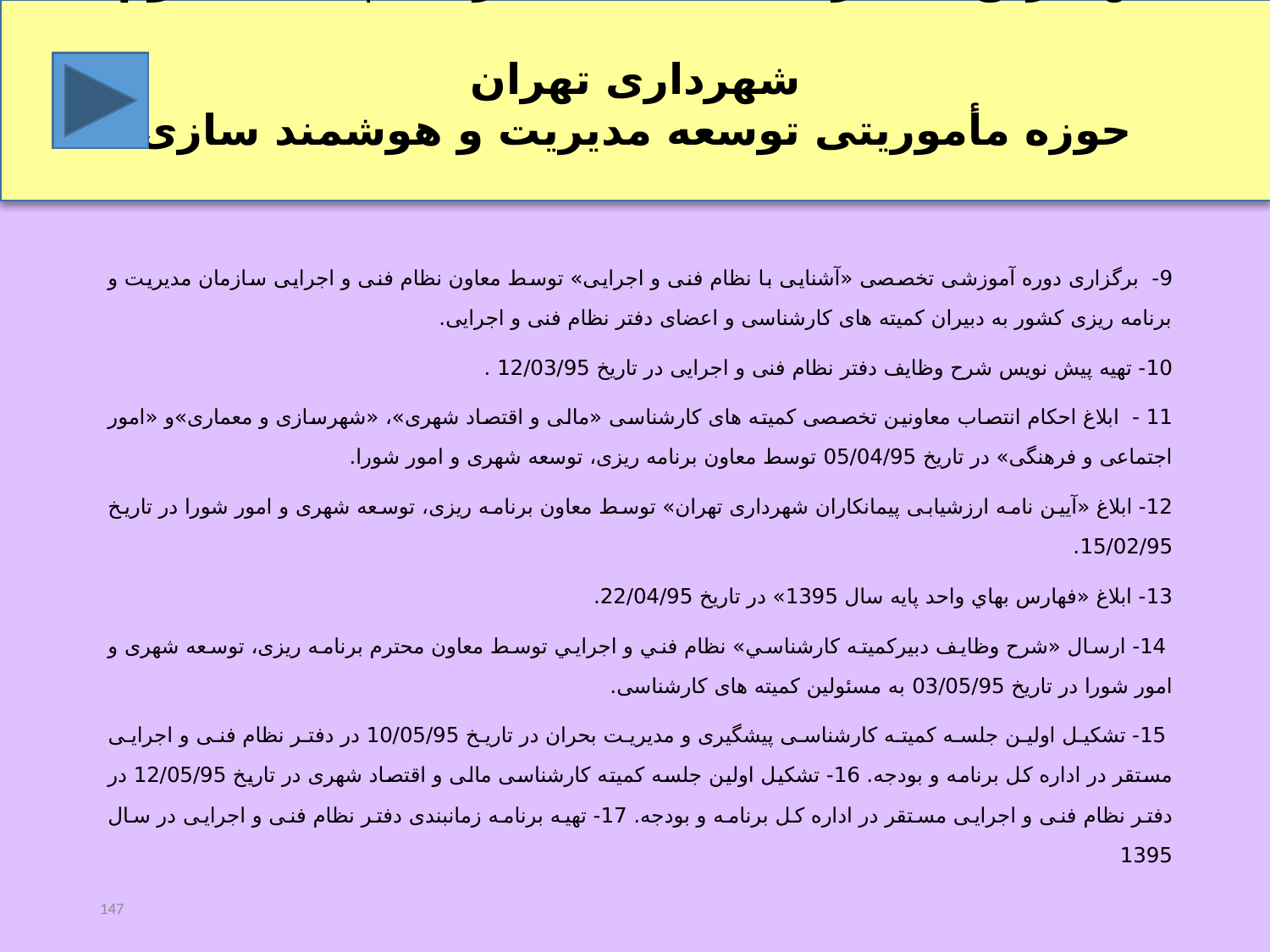

مهمترین عملکردهای سه ساله برنامه پنجساله دوم شهرداری تهران
حوزه مأموریتی توسعه مدیریت و هوشمند سازی

9-  برگزاری دوره آموزشی تخصصی «آشنایی با نظام فنی و اجرایی» توسط معاون نظام فنی و اجرایی سازمان مدیریت و برنامه ریزی کشور به دبیران کمیته های کارشناسی و اعضای دفتر نظام فنی و اجرایی.
10- تهیه پیش نویس شرح وظایف دفتر نظام فنی و اجرایی در تاریخ 12/03/95 .
11 -  ابلاغ احکام انتصاب معاونین تخصصی کمیته های کارشناسی «مالی و اقتصاد شهری»، «شهرسازی و معماری»و «امور اجتماعی و فرهنگی» در تاریخ 05/04/95 توسط معاون برنامه ریزی، توسعه شهری و امور شورا.
12- ابلاغ «آیین نامه ارزشیابی پیمانکاران شهرداری تهران» توسط معاون برنامه ریزی، توسعه شهری و امور شورا در تاریخ 15/02/95.
13- ابلاغ «فهارس بهاي واحد پايه سال 1395» در تاریخ 22/04/95.
 14- ارسال «شرح وظايف دبيركميته كارشناسي» نظام فني و اجرايي توسط معاون محترم برنامه ریزی، توسعه شهری و امور شورا در تاریخ 03/05/95 به مسئولین کمیته های کارشناسی.
 15- تشکیل اولین جلسه کمیته کارشناسی پیشگیری و مدیریت بحران در تاریخ 10/05/95 در دفتر نظام فنی و اجرایی مستقر در اداره کل برنامه و بودجه. 16- تشکیل اولین جلسه کمیته کارشناسی مالی و اقتصاد شهری در تاریخ 12/05/95 در دفتر نظام فنی و اجرایی مستقر در اداره کل برنامه و بودجه. 17- تهیه برنامه زمانبندی دفتر نظام فنی و اجرایی در سال 1395

147